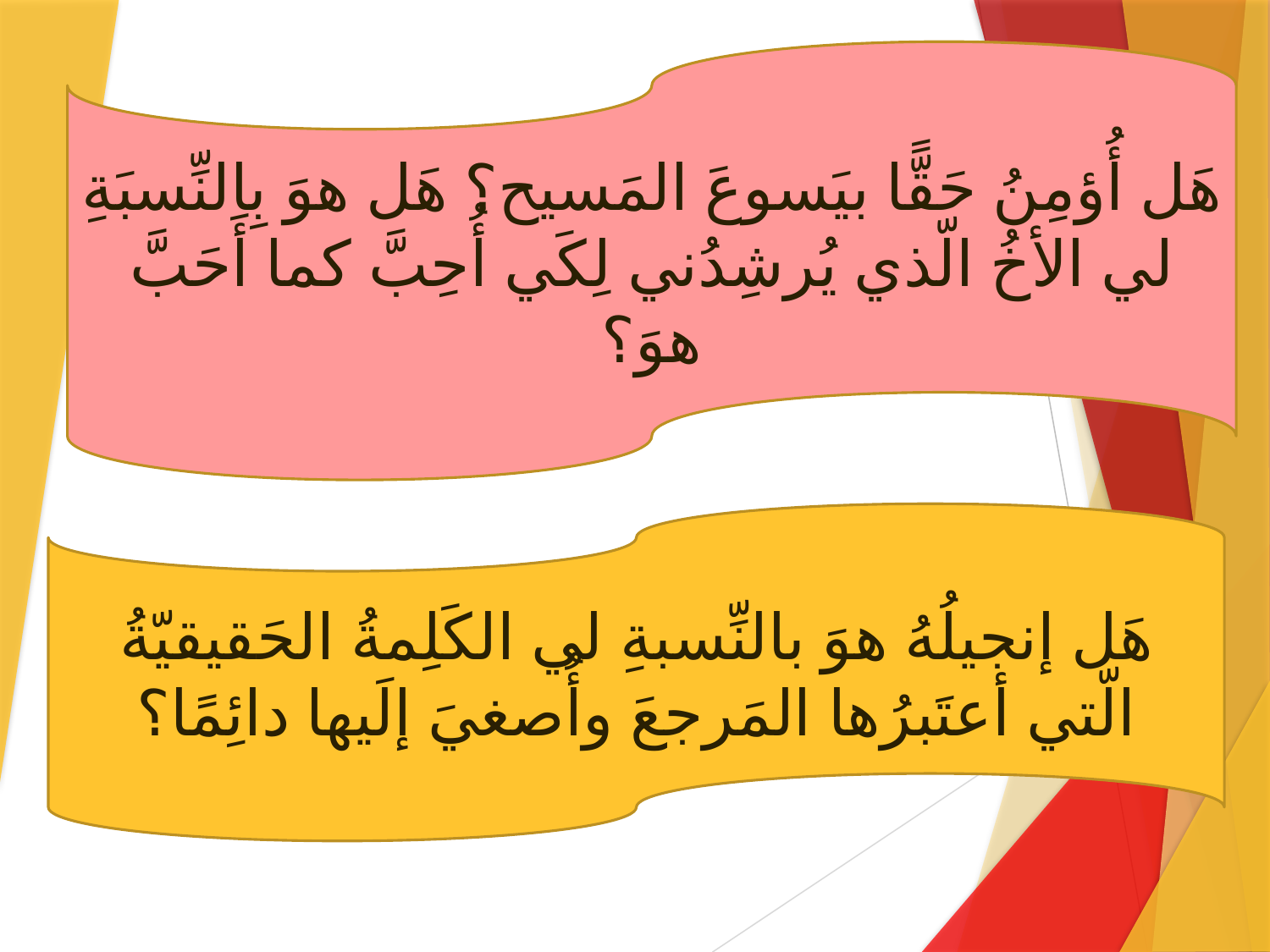

هَل أُؤمِنُ حَقًّا بيَسوعَ المَسيح؟ هَل هوَ بِالنِّسبَةِ لي الأخُ الّذي يُرشِدُني لِكَي أُحِبَّ كما أَحَبَّ هوَ؟

هَل إنجيلُهُ هوَ بالنِّسبةِ لي الكَلِمةُ الحَقيقيّةُ الّتي أعتَبرُها المَرجعَ وأُصغيَ إلَيها دائِمًا؟